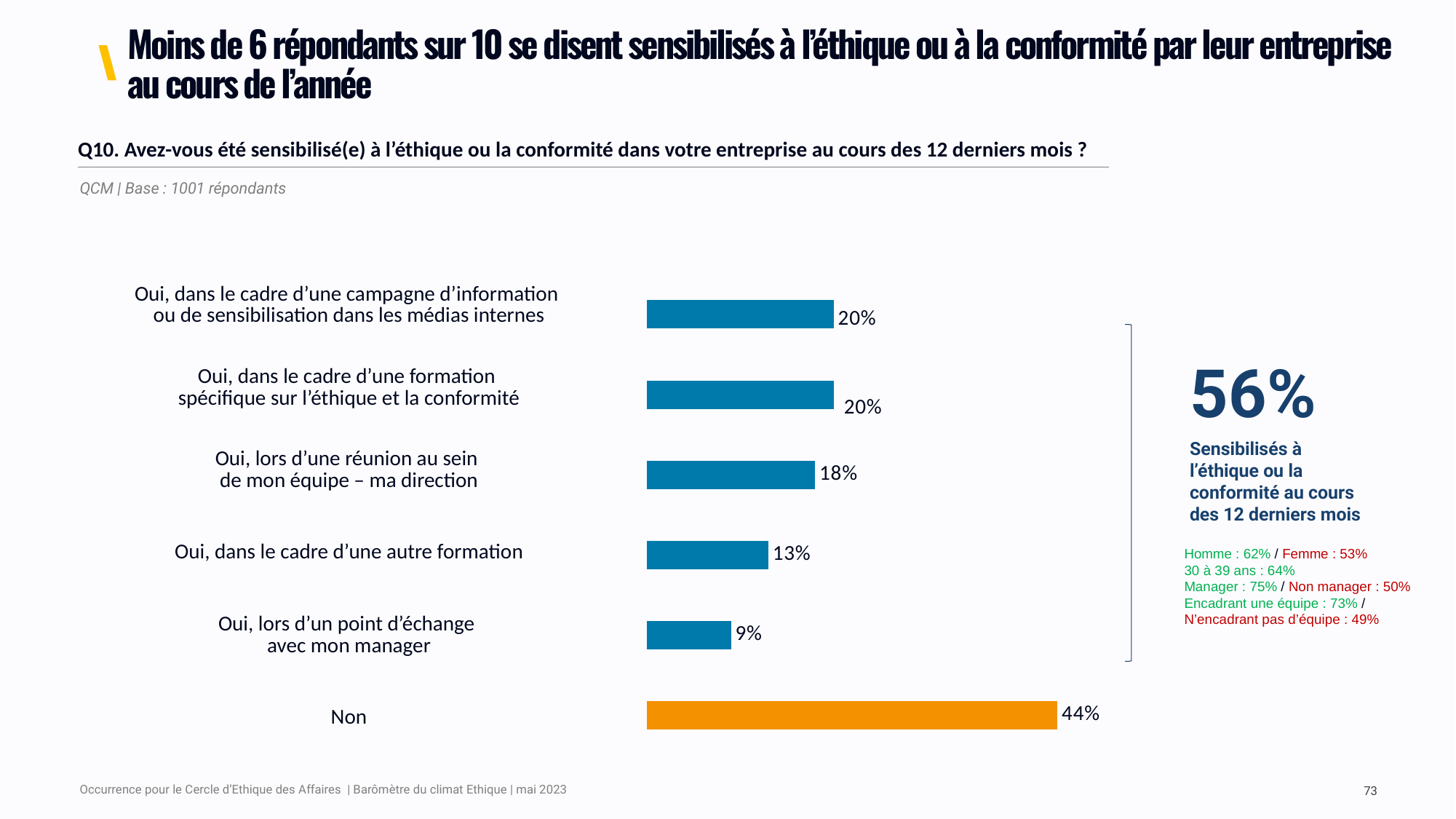

# Moins de 6 répondants sur 10 se disent sensibilisés à l’éthique ou à la conformité par leur entreprise au cours de l’année

| Q10. Avez-vous été sensibilisé(e) à l’éthique ou la conformité dans votre entreprise au cours des 12 derniers mois ? |
| --- |
QCM | Base : 1001 répondants

### Chart

| Category | Vague 2 |
|---|---|
|  | 0.2 |
|  | 0.2 |
|  | 0.18 |
|  | 0.13 |
|  | 0.09 |
|  | 0.44 |
| Oui, dans le cadre d’une campagne d’information ou de sensibilisation dans les médias internes |
| --- |
| Oui, dans le cadre d’une formation spécifique sur l’éthique et la conformité |
| Oui, lors d’une réunion au sein de mon équipe – ma direction |
| Oui, dans le cadre d’une autre formation |
| Oui, lors d’un point d’échange avec mon manager |
| Non |

56%
Sensibilisés à l’éthique ou la conformité au cours des 12 derniers mois
Homme : 62% / Femme : 53%
30 à 39 ans : 64%
Manager : 75% / Non manager : 50%
Encadrant une équipe : 73% / N’encadrant pas d’équipe : 49%
Occurrence pour le Cercle d’Ethique des Affaires  | Barômètre du climat Ethique | mai 2023
73